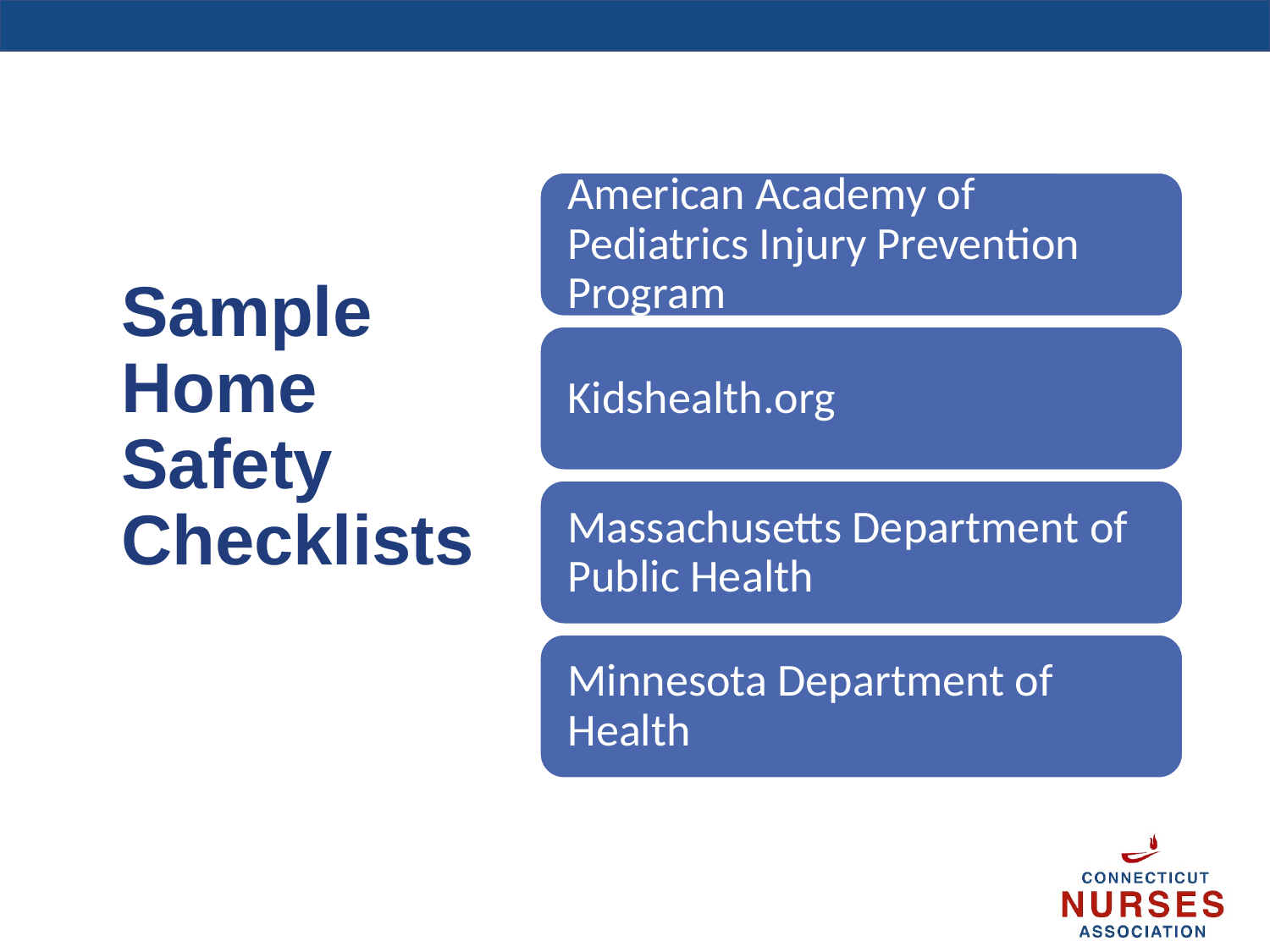

American Academy of Pediatrics Injury Prevention Program
Kidshealth.org
Massachusetts Department of Public Health
Minnesota Department of Health

# Sample Home Safety Checklists